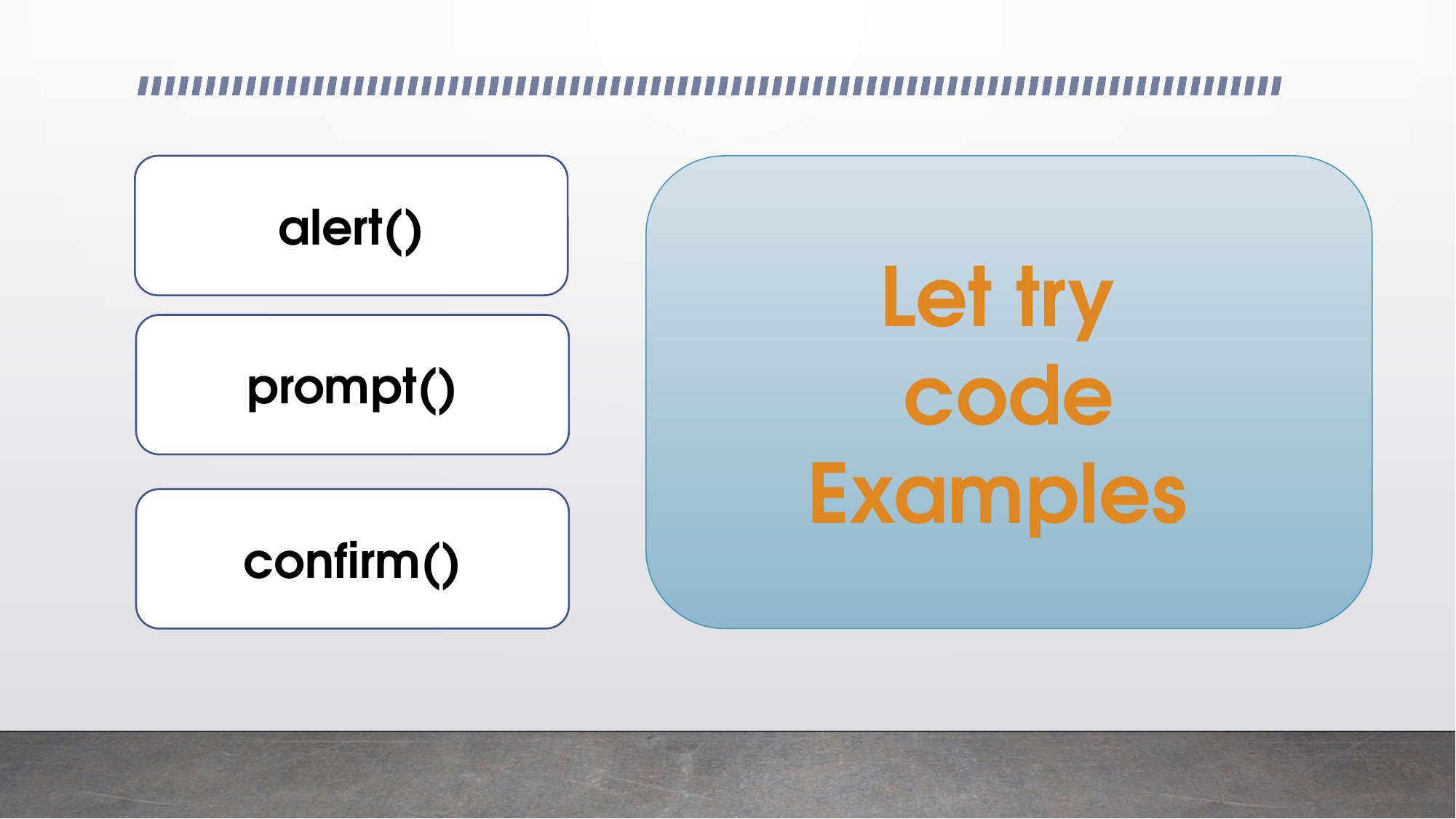

alert()
Let try
code
Examples
prompt()
confirm()